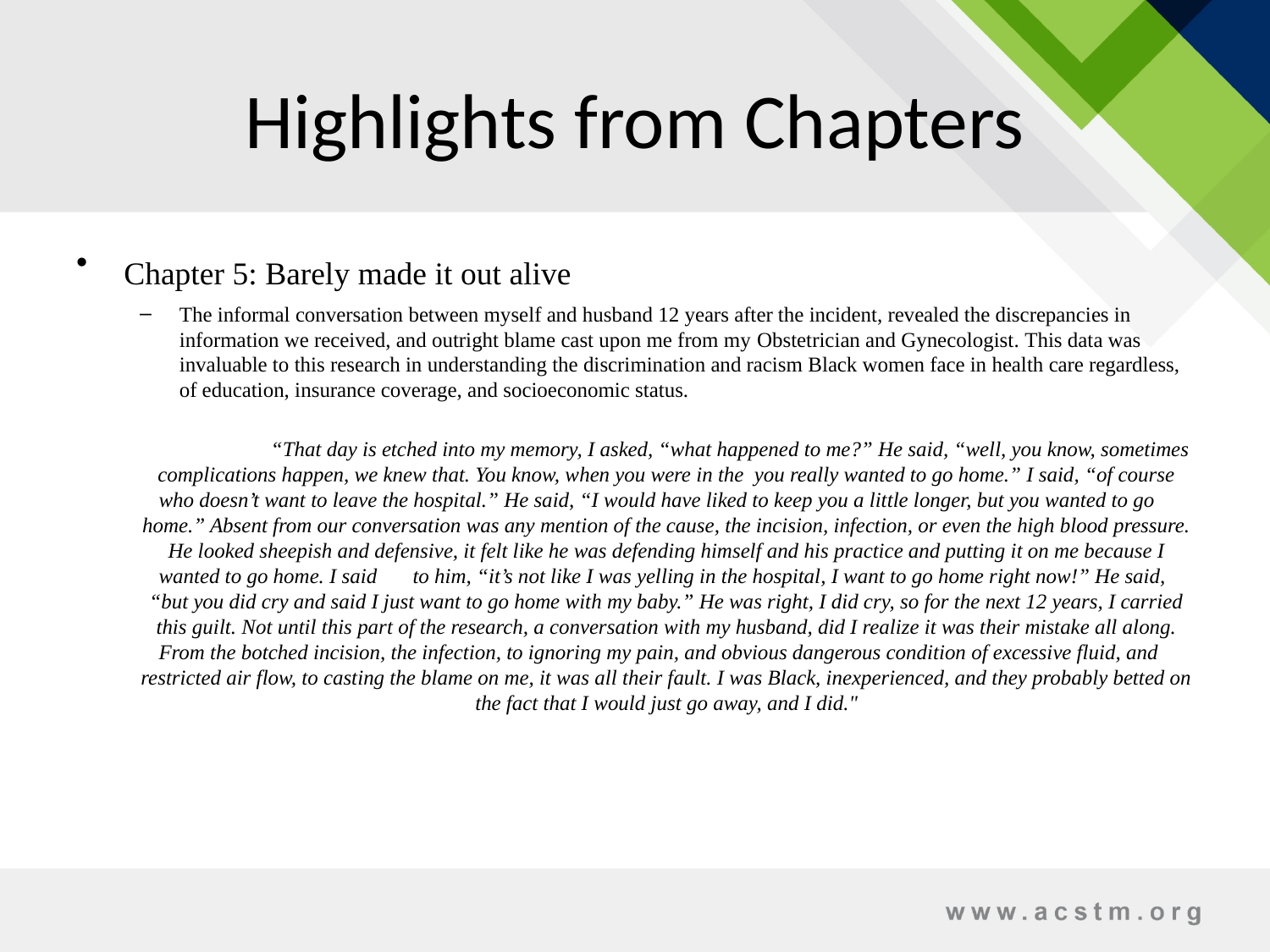

# Highlights from Chapters
Chapter 5: Barely made it out alive
The informal conversation between myself and husband 12 years after the incident, revealed the discrepancies in information we received, and outright blame cast upon me from my Obstetrician and Gynecologist. This data was invaluable to this research in understanding the discrimination and racism Black women face in health care regardless, of education, insurance coverage, and socioeconomic status.

	“That day is etched into my memory, I asked, “what happened to me?” He said, “well, you know, sometimes complications happen, we knew that. You know, when you were in the  you really wanted to go home.” I said, “of course who doesn’t want to leave the hospital.” He said, “I would have liked to keep you a little longer, but you wanted to go 	home.” Absent from our conversation was any mention of the cause, the incision, infection, or even the high blood pressure. He looked sheepish and defensive, it felt like he was defending himself and his practice and putting it on me because I wanted to go home. I said 	to him, “it’s not like I was yelling in the hospital, I want to go home right now!” He said, 	“but you did cry and said I just want to go home with my baby.” He was right, I did cry, so for the next 12 years, I carried this guilt. Not until this part of the research, a conversation with my husband, did I realize it was their mistake all along. From the botched incision, the infection, to ignoring my pain, and obvious dangerous condition of excessive fluid, and 	restricted air flow, to casting the blame on me, it was all their fault. I was Black, inexperienced, and they probably betted on the fact that I would just go away, and I did."